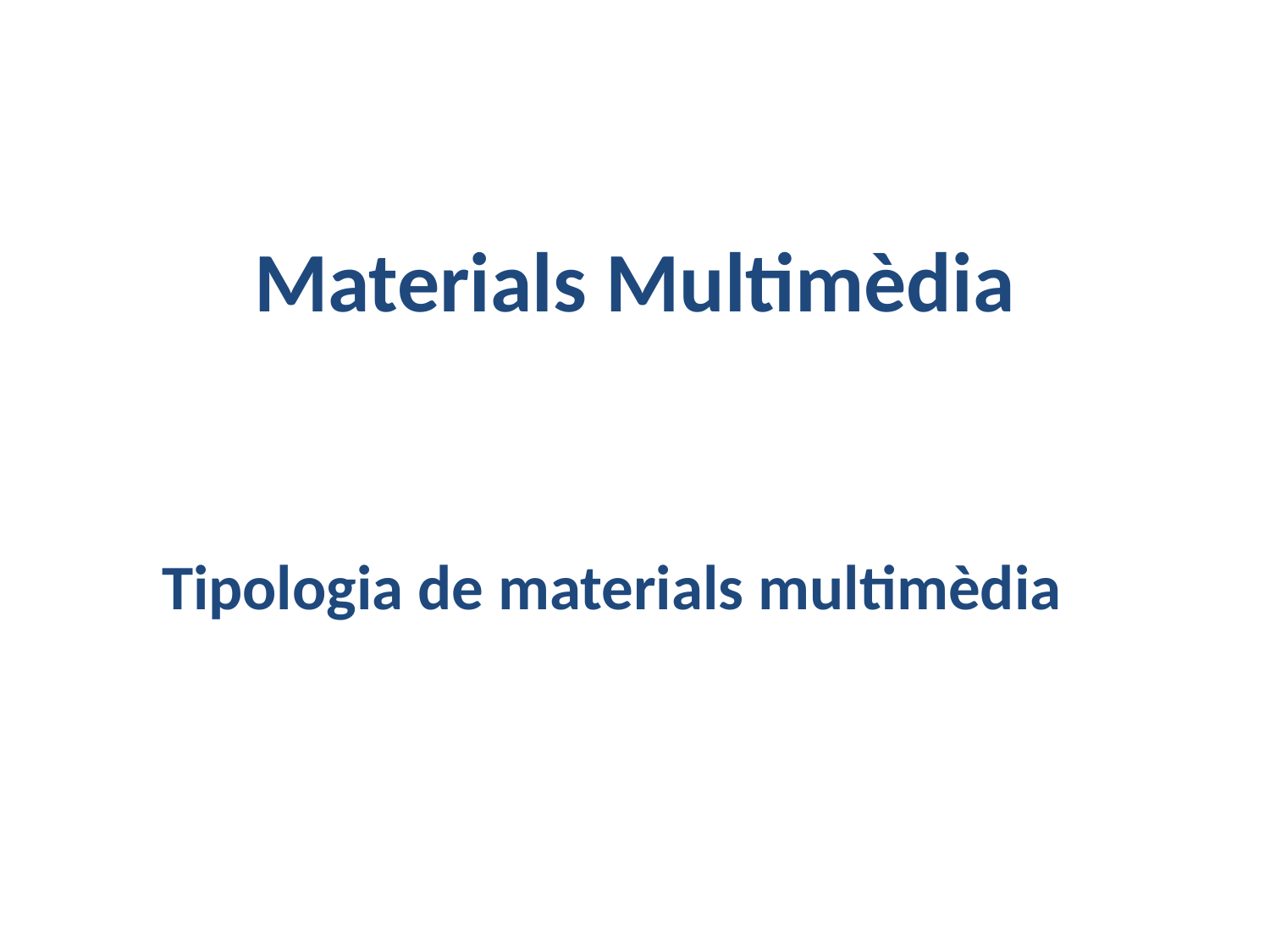

# Materials Multimèdia
Tipologia de materials multimèdia